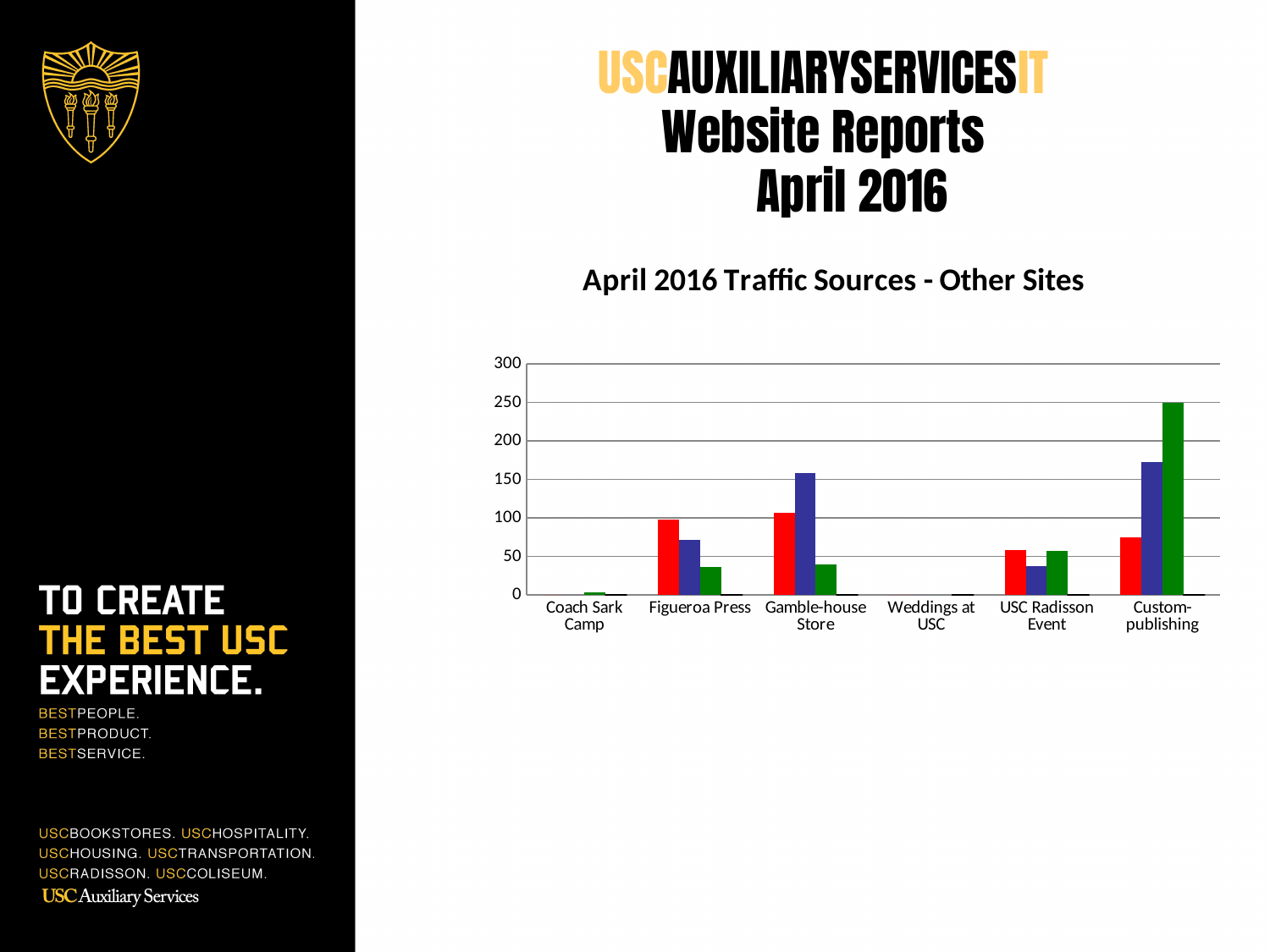

# USCAUXILIARYSERVICESIT Website Reports April 2016

### Chart: April 2016 Traffic Sources - Other Sites

| Category | Search Engine | Referring Sites | Direct Traffic | Campaigns |
|---|---|---|---|---|
| Coach Sark Camp | 0.0 | 0.0 | 3.0 | 0.0 |
| Figueroa Press | 98.0 | 72.0 | 36.0 | 0.0 |
| Gamble-house Store | 107.0 | 158.0 | 40.0 | 0.0 |
| Weddings at USC | 0.0 | 0.0 | 0.0 | 0.0 |
| USC Radisson Event | 58.0 | 38.0 | 57.0 | 0.0 |
| Custom-publishing | 75.0 | 173.0 | 250.0 | 0.0 |